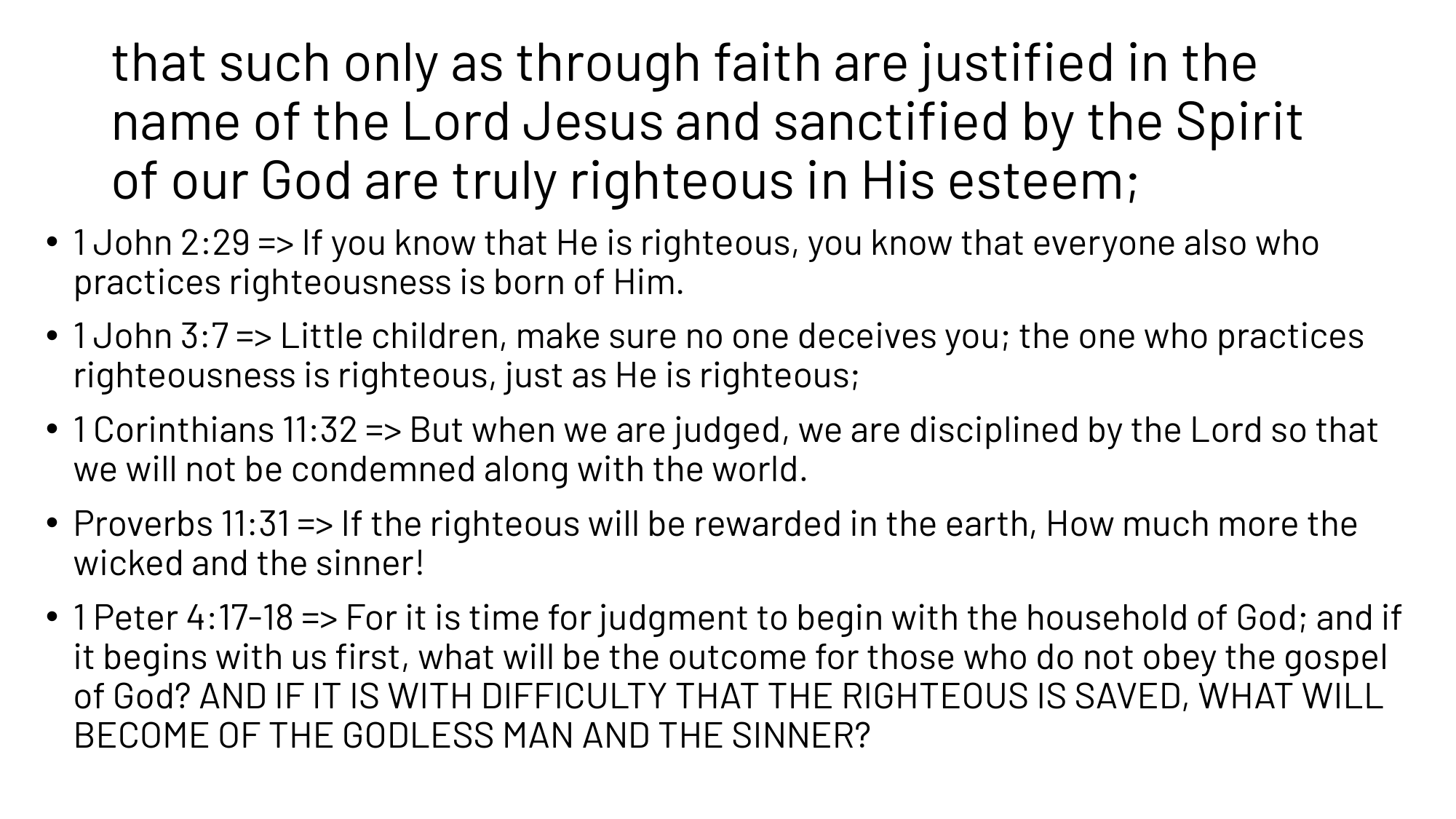

# that such only as through faith are justified in the name of the Lord Jesus and sanctified by the Spirit of our God are truly righteous in His esteem;
1 John 2:29 => If you know that He is righteous, you know that everyone also who practices righteousness is born of Him.
1 John 3:7 => Little children, make sure no one deceives you; the one who practices righteousness is righteous, just as He is righteous;
1 Corinthians 11:32 => But when we are judged, we are disciplined by the Lord so that we will not be condemned along with the world.
Proverbs 11:31 => If the righteous will be rewarded in the earth, How much more the wicked and the sinner!
1 Peter 4:17-18 => For it is time for judgment to begin with the household of God; and if it begins with us first, what will be the outcome for those who do not obey the gospel of God? AND IF IT IS WITH DIFFICULTY THAT THE RIGHTEOUS IS SAVED, WHAT WILL BECOME OF THE GODLESS MAN AND THE SINNER?